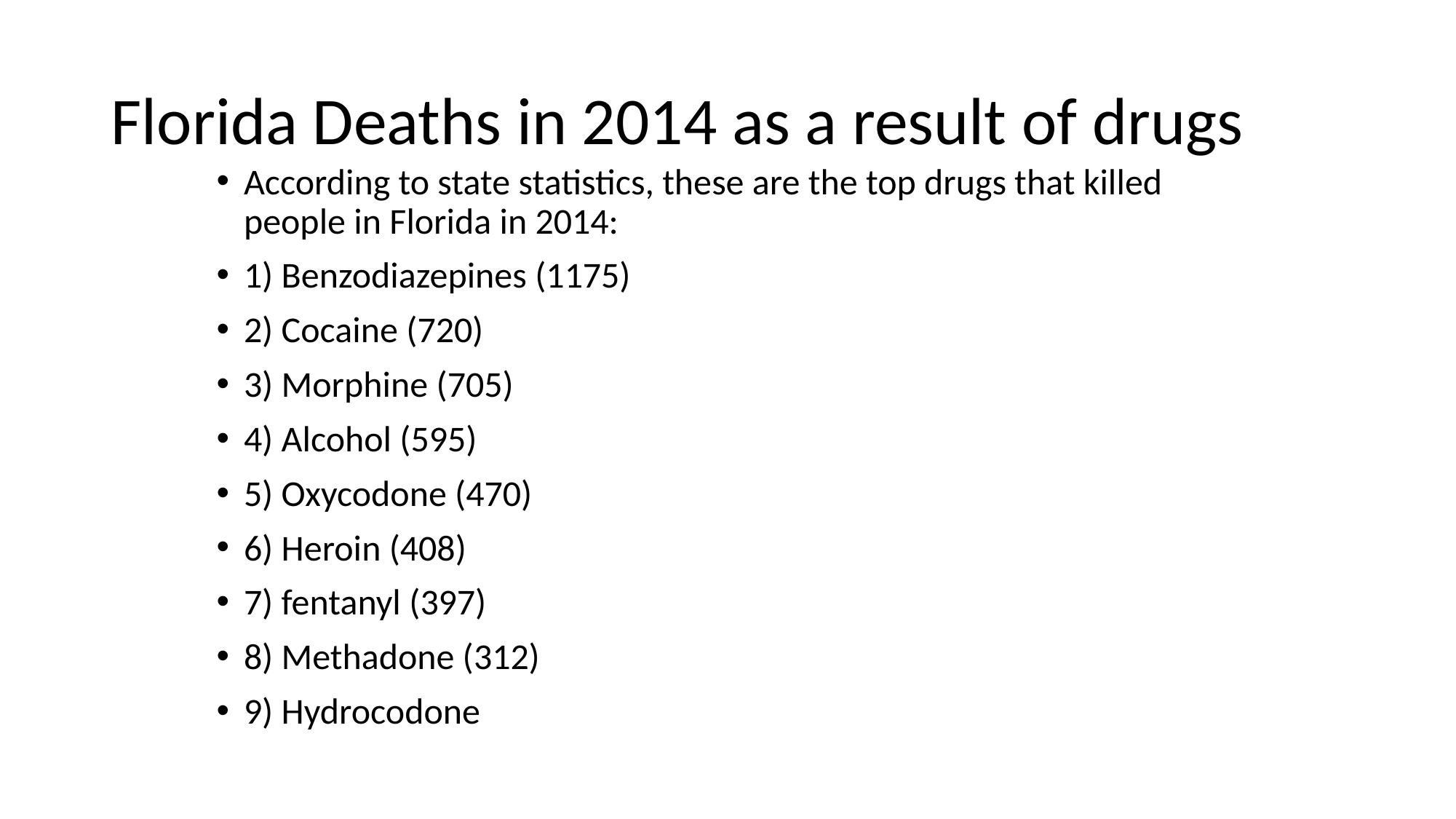

# Florida Deaths in 2014 as a result of drugs
According to state statistics, these are the top drugs that killed people in Florida in 2014:
1) Benzodiazepines (1175)
2) Cocaine (720)
3) Morphine (705)
4) Alcohol (595)
5) Oxycodone (470)
6) Heroin (408)
7) fentanyl (397)
8) Methadone (312)
9) Hydrocodone